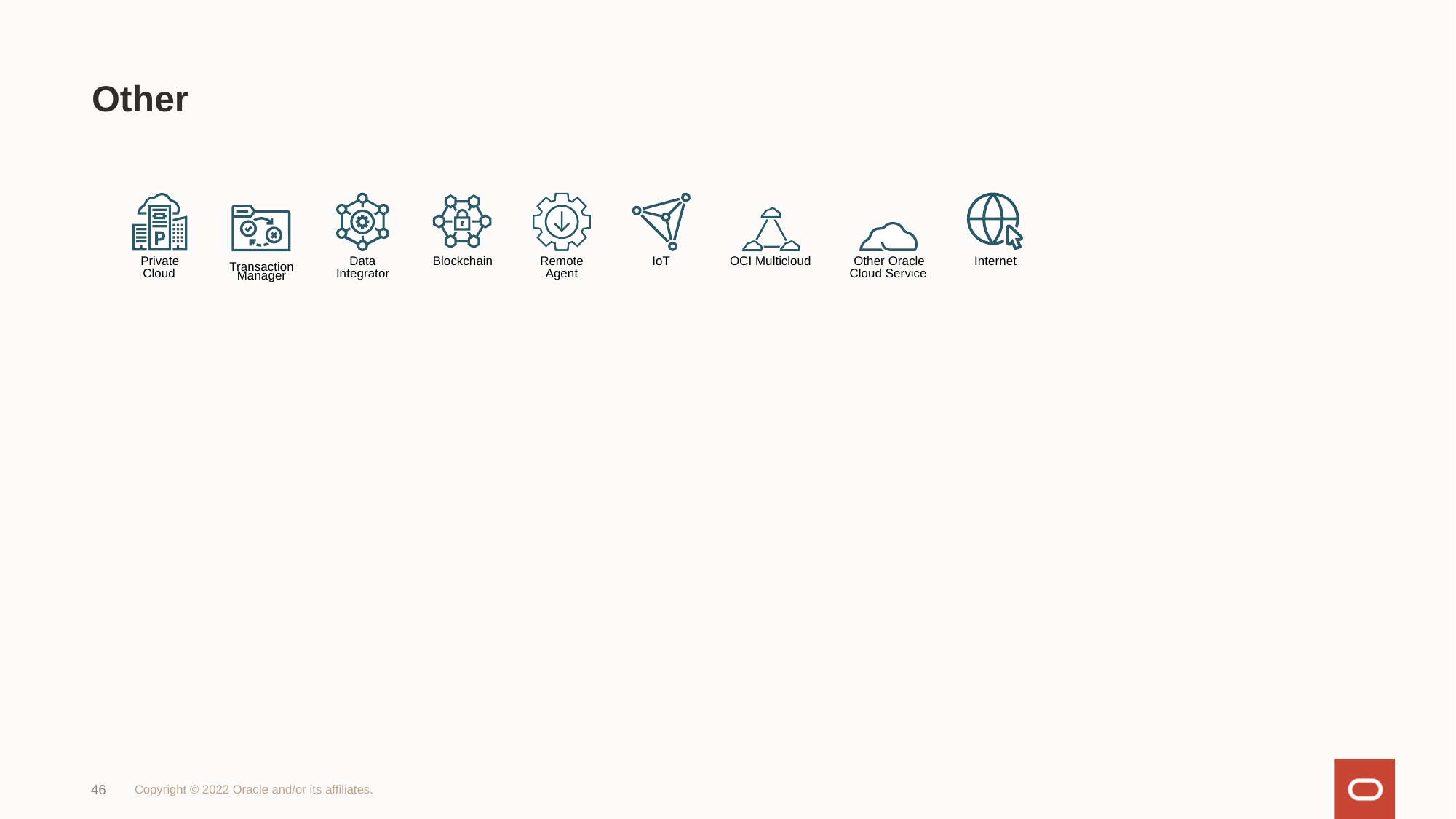

# Other

Private
Cloud

Data
Integrator

Remote
Agent

IoT

Internet

Blockchain

Transaction
Manager

OCI Multicloud

Other Oracle
Cloud Service
46
Copyright © 2022 Oracle and/or its affiliates.